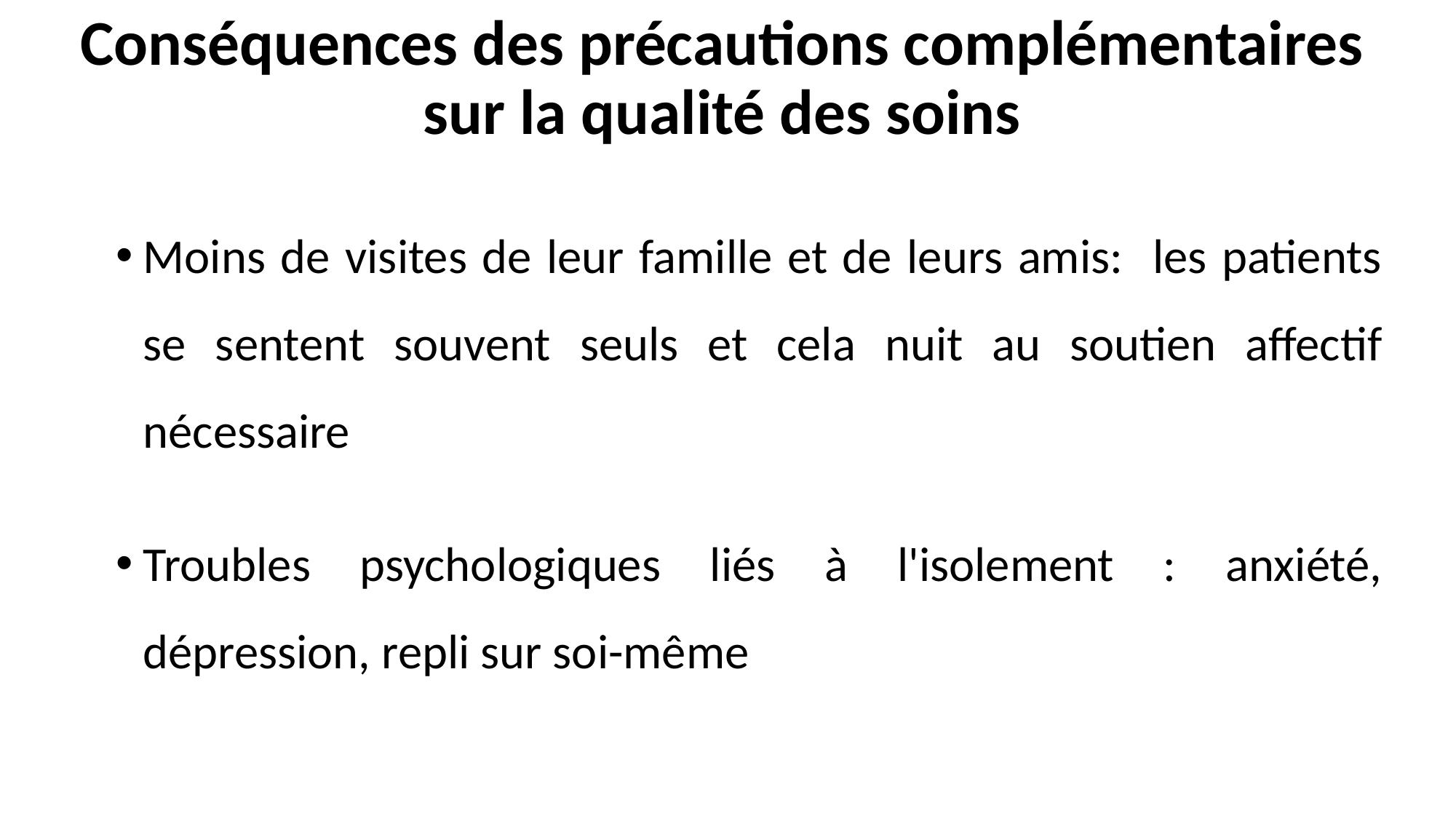

# Conséquences des précautions complémentaires sur la qualité des soins
Moins de visites de leur famille et de leurs amis:  les patients se sentent souvent seuls et cela nuit au soutien affectif nécessaire

Troubles psychologiques liés à l'isolement : anxiété, dépression, repli sur soi-même